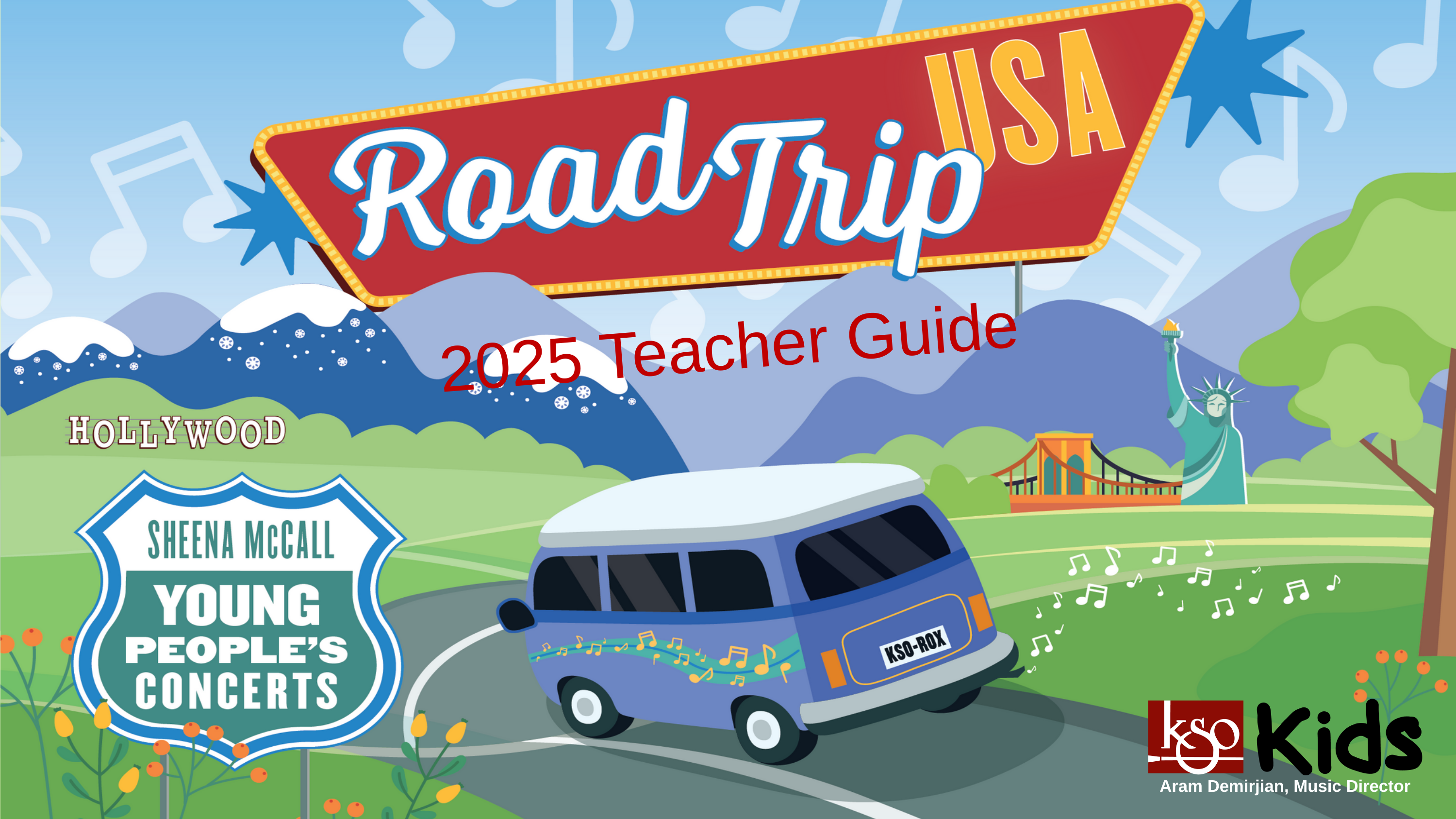

2025 Teacher Guide

Aram Demirjian, Music Director